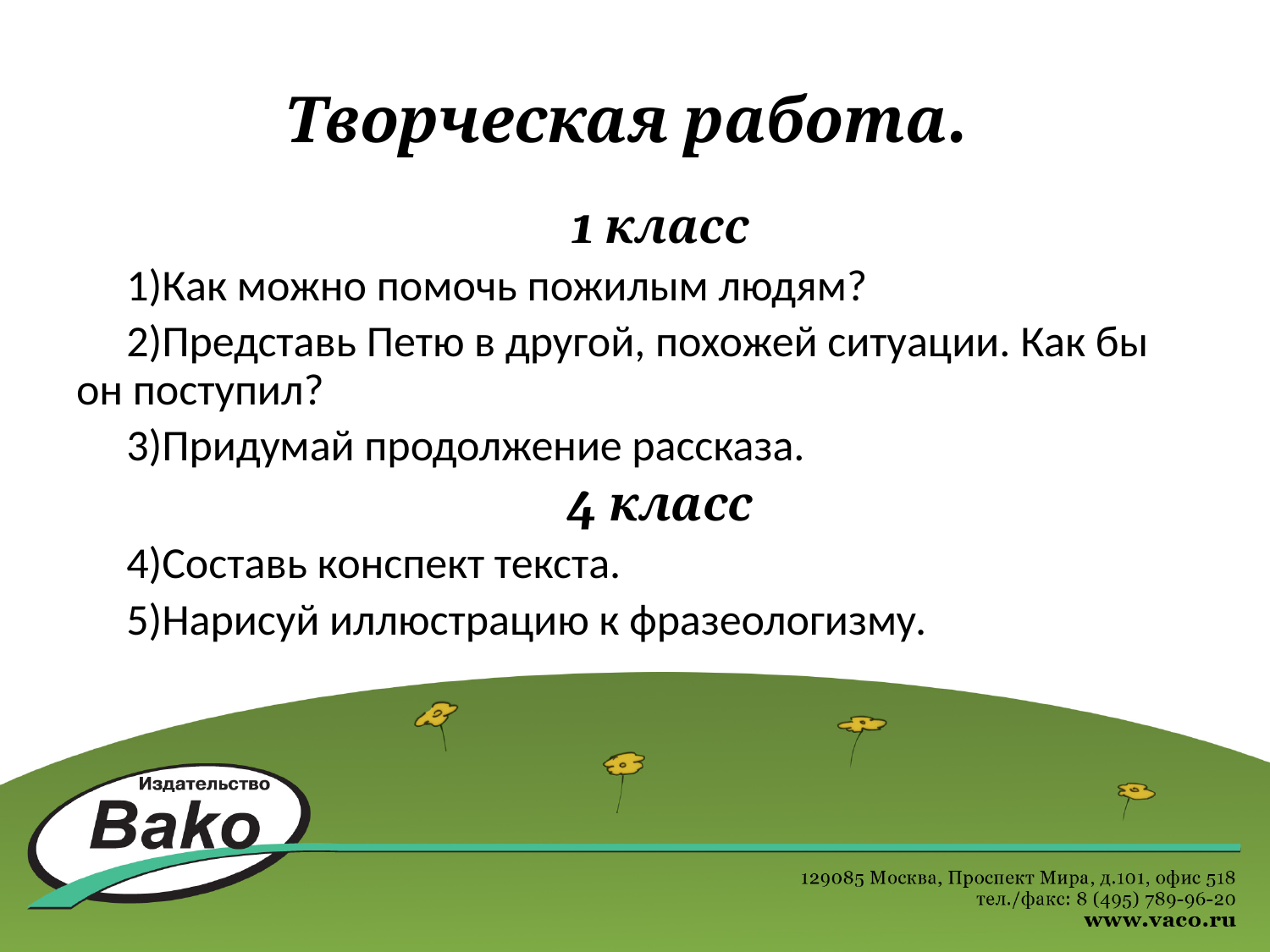

# Творческая работа.
1 класс
Как можно помочь пожилым людям?
Представь Петю в другой, похожей ситуации. Как бы он поступил?
Придумай продолжение рассказа.
4 класс
Составь конспект текста.
Нарисуй иллюстрацию к фразеологизму.